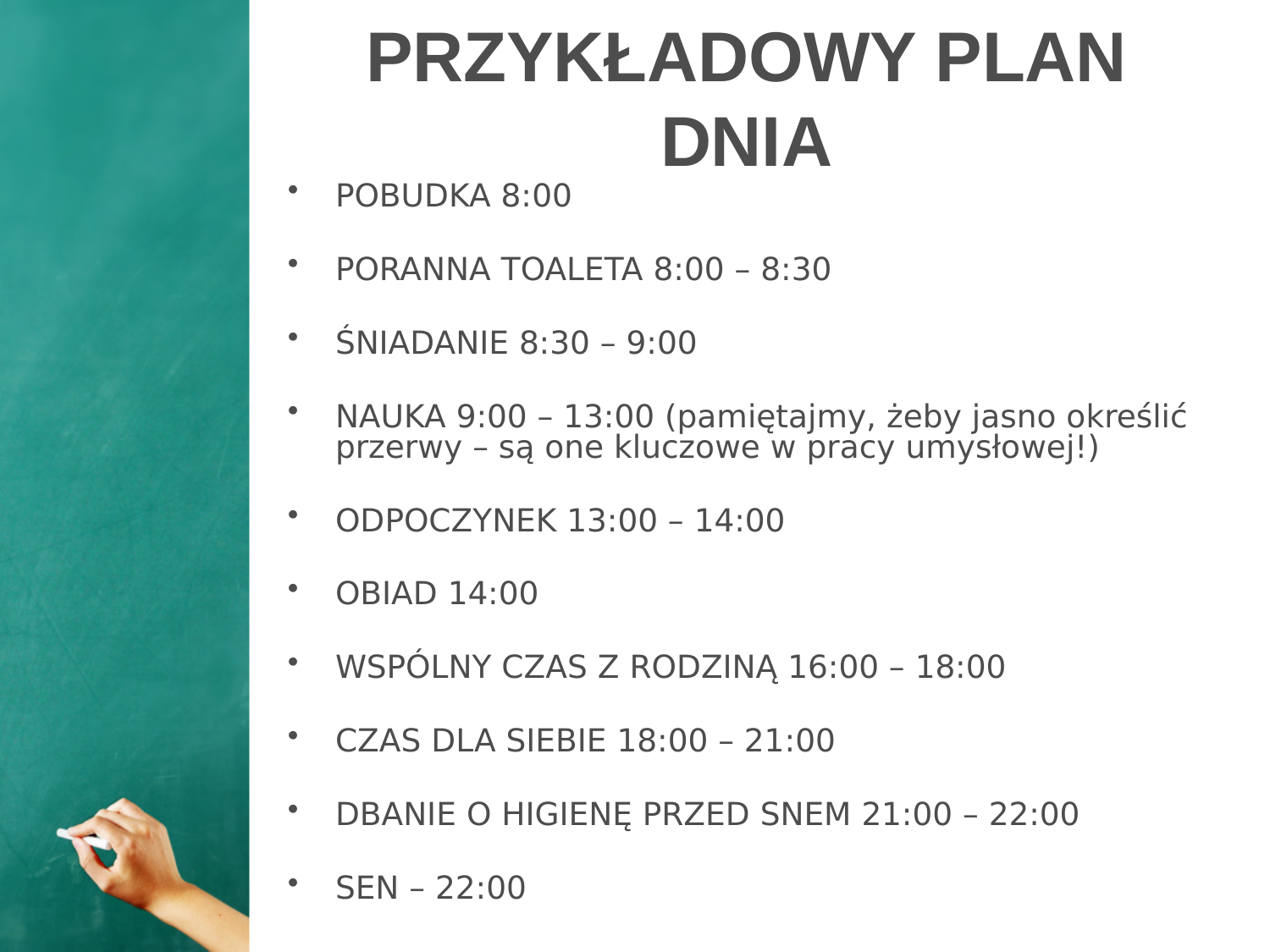

# PRZYKŁADOWY PLAN DNIA
POBUDKA 8:00

PORANNA TOALETA 8:00 – 8:30

ŚNIADANIE 8:30 – 9:00

NAUKA 9:00 – 13:00 (pamiętajmy, żeby jasno określić przerwy – są one kluczowe w pracy umysłowej!)

ODPOCZYNEK 13:00 – 14:00

OBIAD 14:00

WSPÓLNY CZAS Z RODZINĄ 16:00 – 18:00

CZAS DLA SIEBIE 18:00 – 21:00

DBANIE O HIGIENĘ PRZED SNEM 21:00 – 22:00

SEN – 22:00